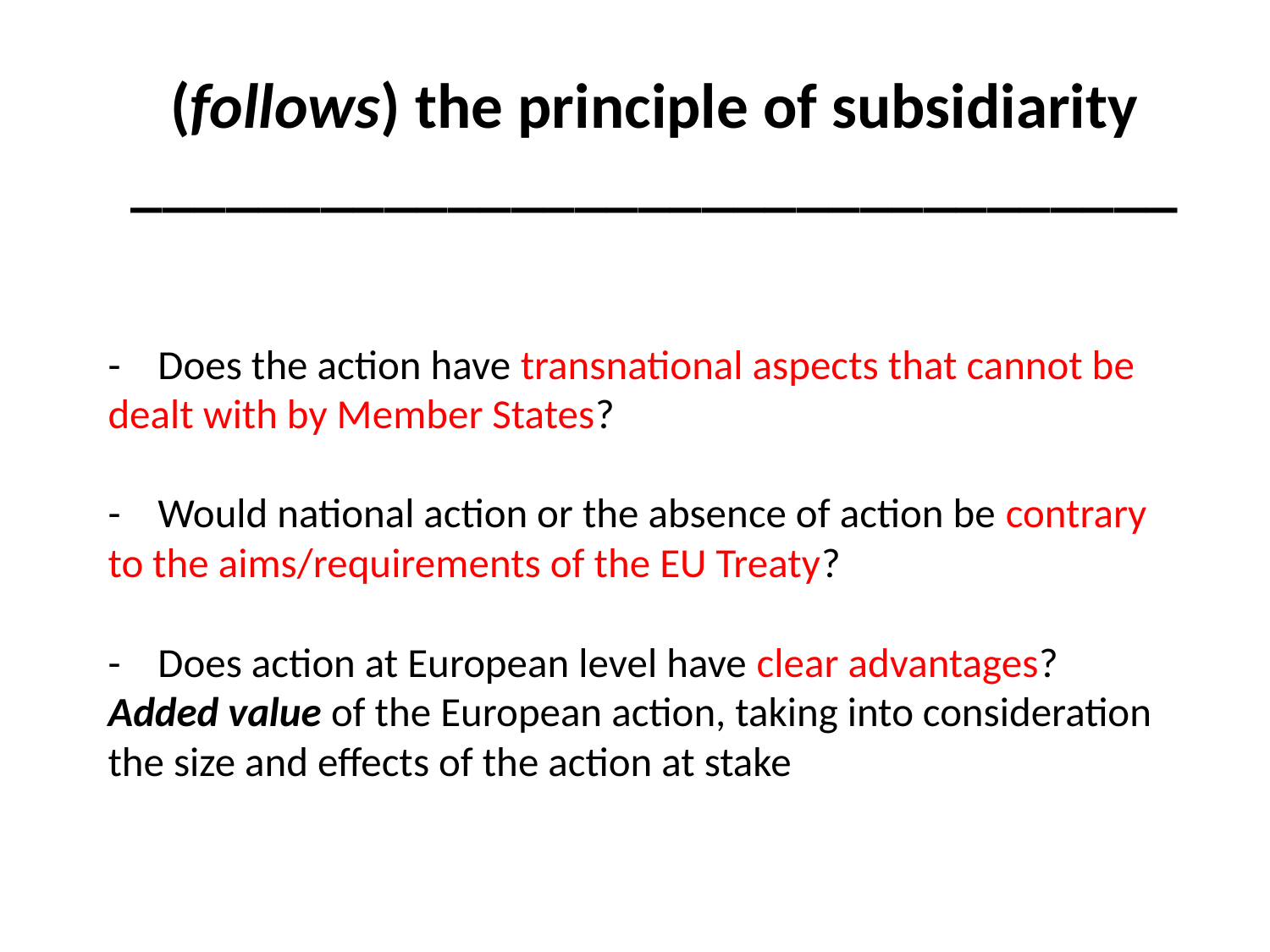

(follows) the principle of subsidiarity _________________________________
# -    Does the action have transnational aspects that cannot be dealt with by Member States? -    Would national action or the absence of action be contrary to the aims/requirements of the EU Treaty? -    Does action at European level have clear advantages? Added value of the European action, taking into consideration the size and effects of the action at stake